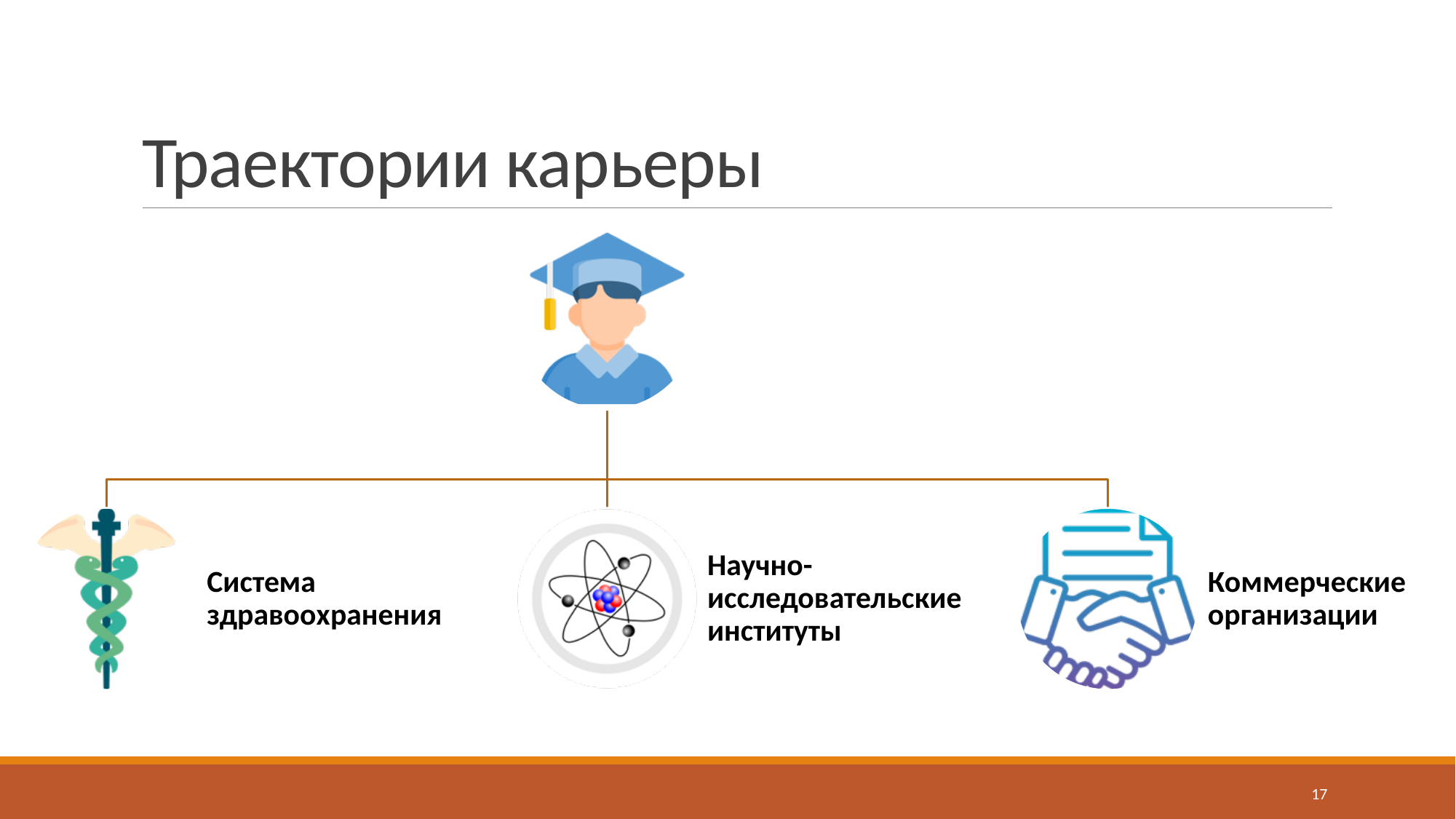

# Траектории карьеры

Система здравоохранения
Научно-исследовательские институты
Коммерческие организации
17